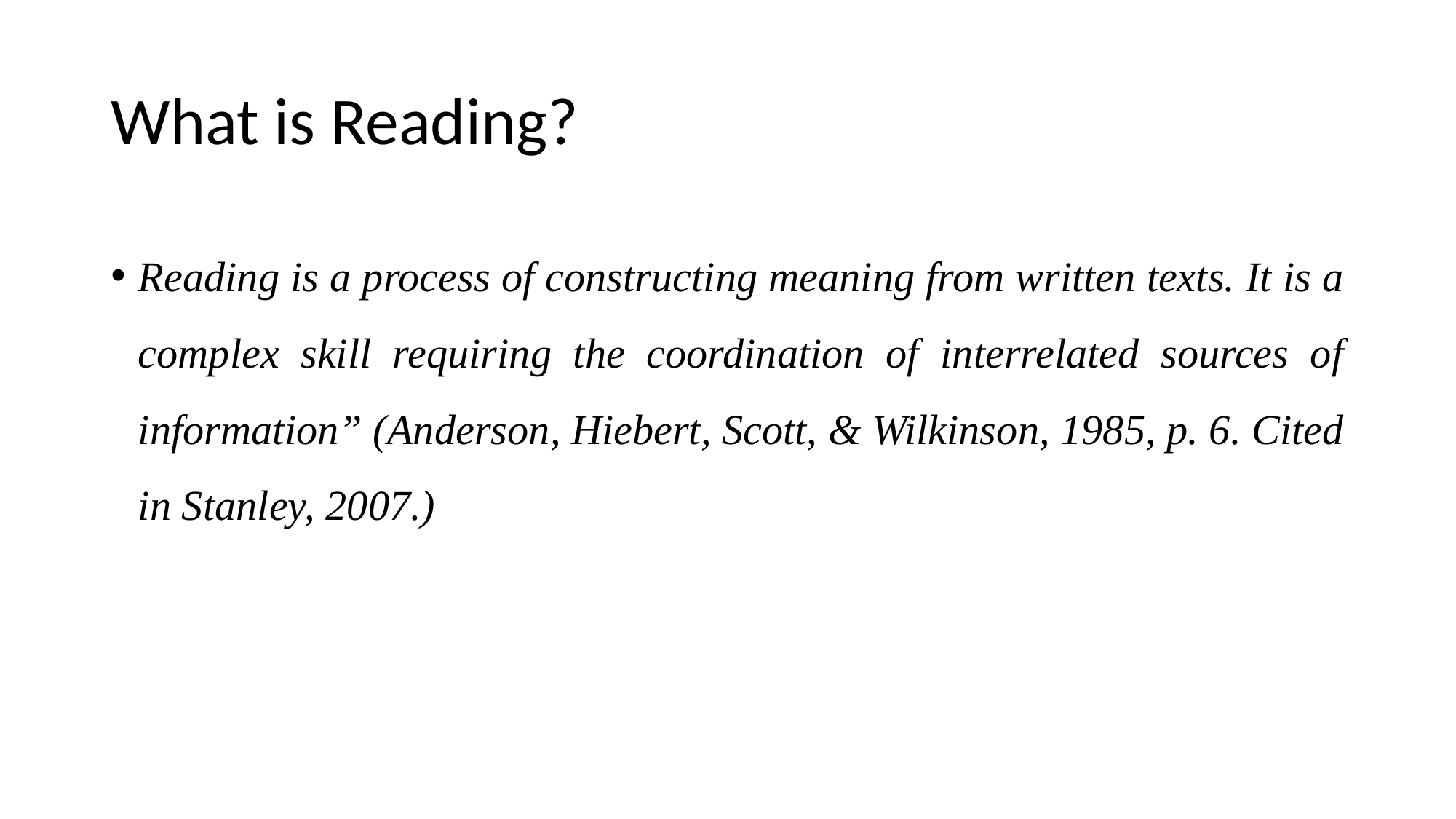

# What is Reading?
Reading is a process of constructing meaning from written texts. It is a complex skill requiring the coordination of interrelated sources of information” (Anderson, Hiebert, Scott, & Wilkinson, 1985, p. 6. Cited in Stanley, 2007.)